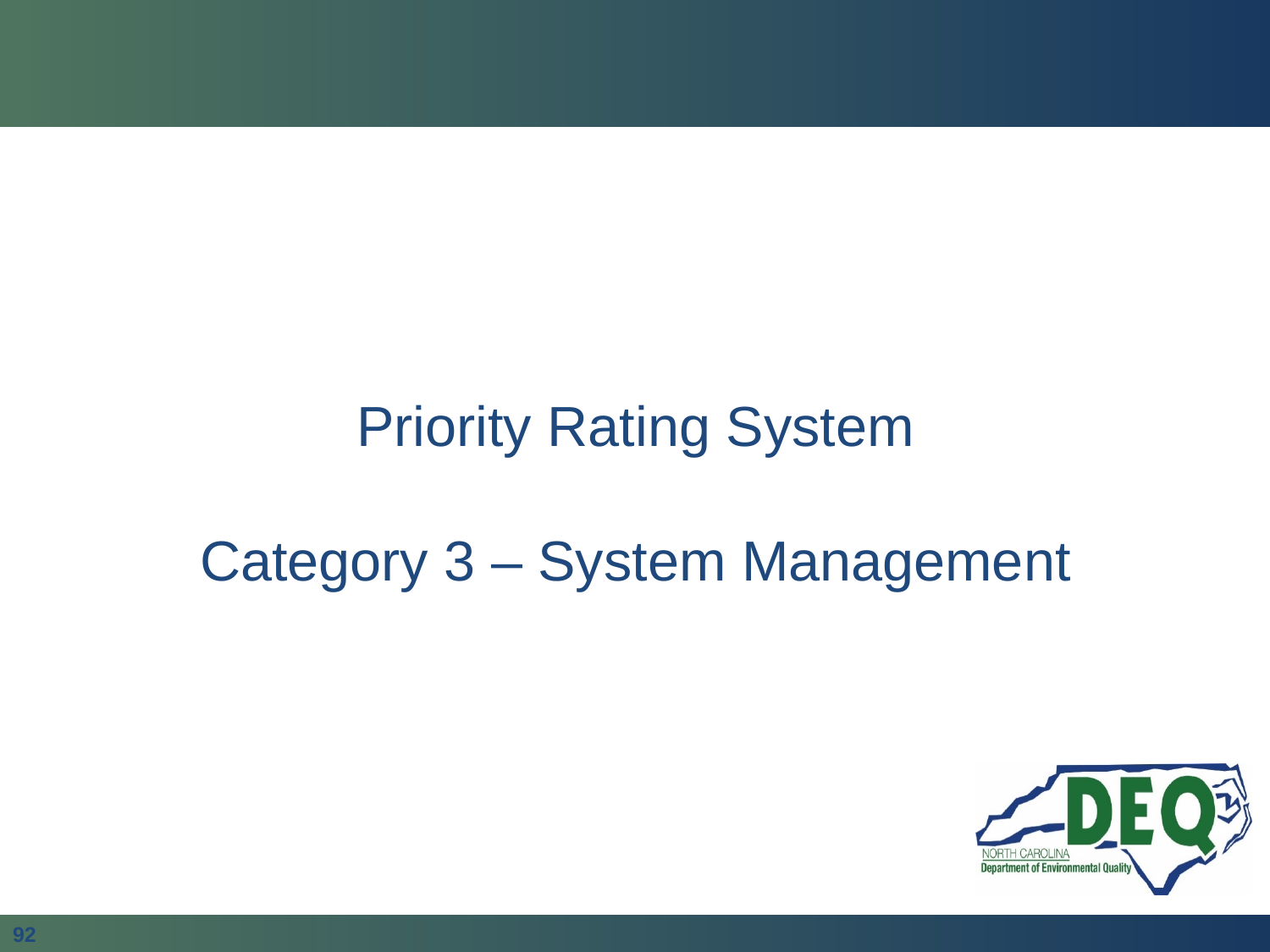

#

Priority Rating System
Category 3 – System Management

92